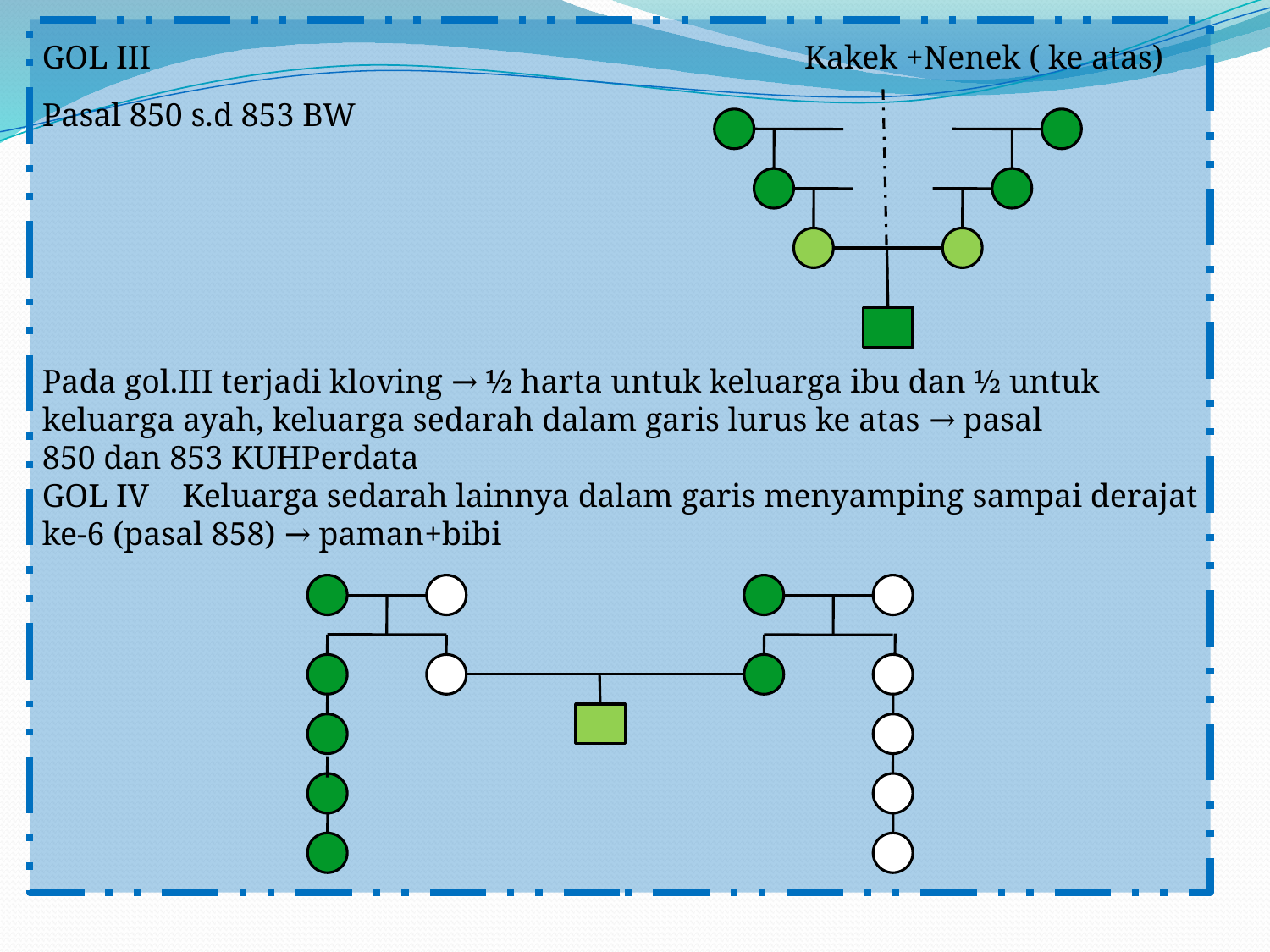

GOL III						Kakek +Nenek ( ke atas)
Pasal 850 s.d 853 BW

Pada gol.III terjadi kloving → ½ harta untuk keluarga ibu dan ½ untuk
keluarga ayah, keluarga sedarah dalam garis lurus ke atas → pasal
850 dan 853 KUHPerdata
GOL IV    Keluarga sedarah lainnya dalam garis menyamping sampai derajat ke-6 (pasal 858) → paman+bibi